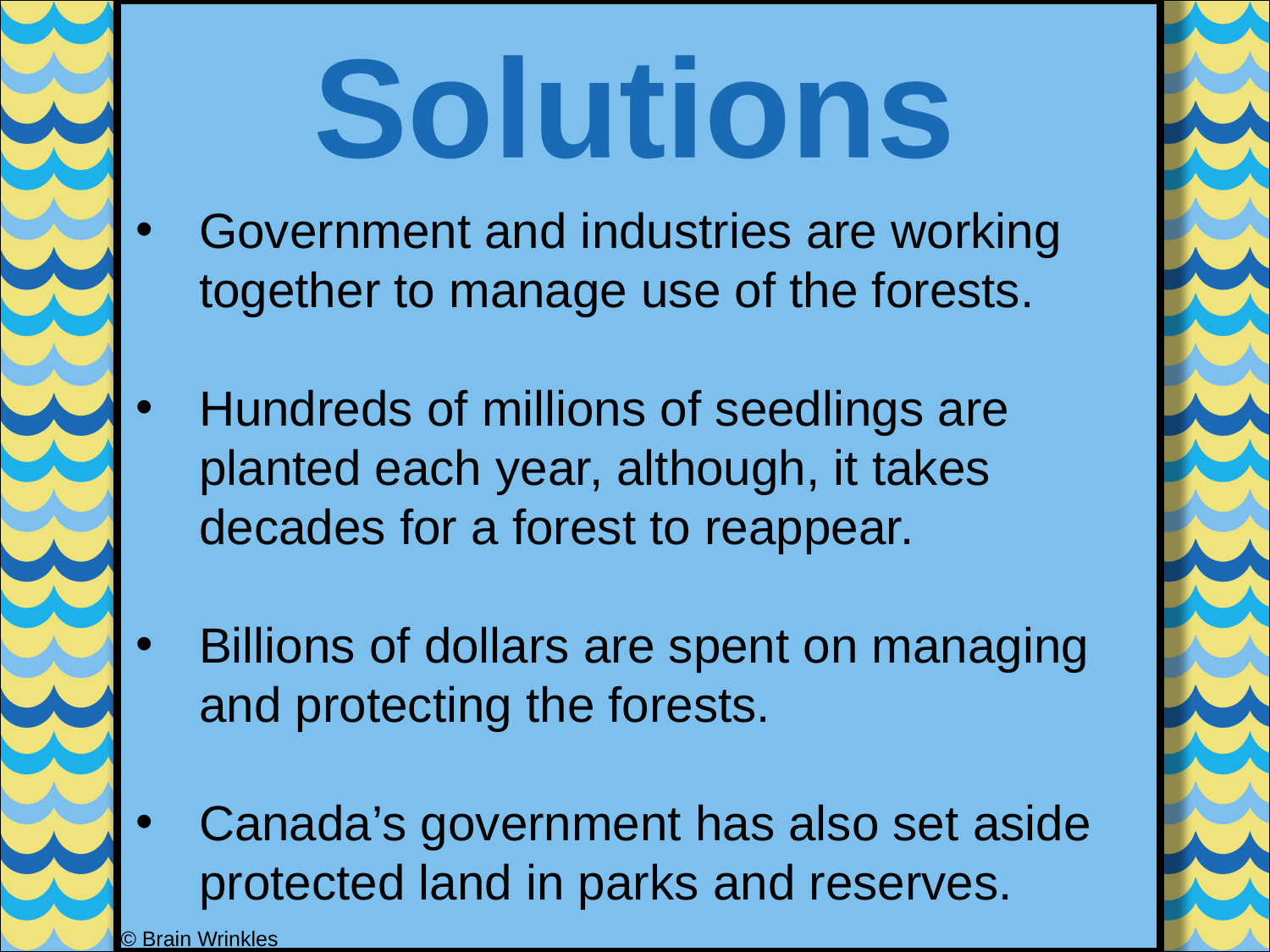

Solutions
Government and industries are working together to manage use of the forests.

Hundreds of millions of seedlings are planted each year, although, it takes decades for a forest to reappear.

Billions of dollars are spent on managing and protecting the forests.

Canada’s government has also set aside protected land in parks and reserves.

© Brain Wrinkles